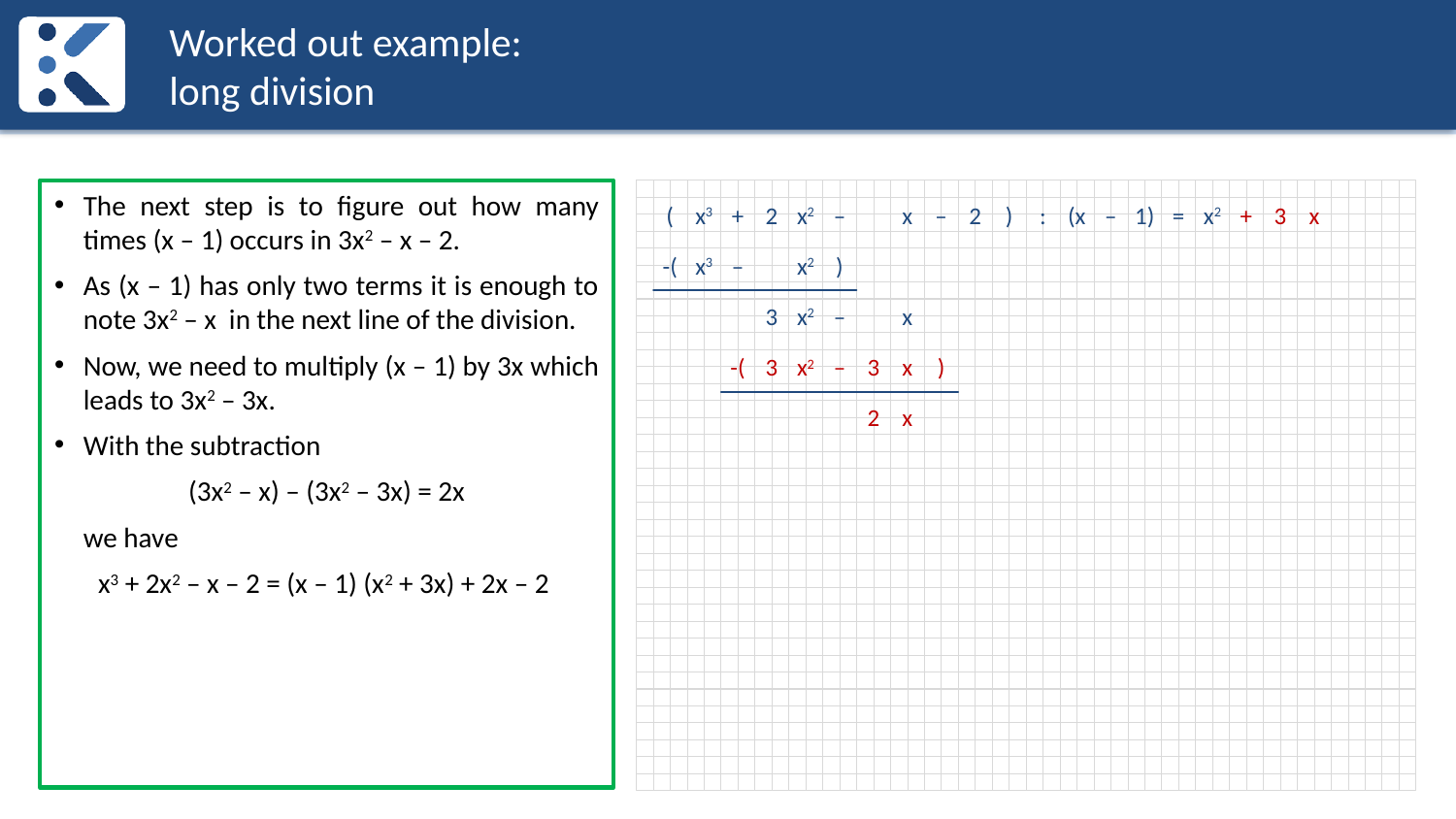

# Worked out example: long division
The next step is to figure out how many times (x – 1) occurs in 3x2 – x – 2.
As (x – 1) has only two terms it is enough to note 3x2 – x  in the next line of the division.
Now, we need to multiply (x – 1) by 3x which leads to 3x2 – 3x.
With the subtraction
(3x2 – x) – (3x2 – 3x) = 2x
	we have
x3 + 2x2 – x – 2 = (x – 1) (x2 + 3x) + 2x – 2

(
x3
+
2
x2
–

x
–
2
)
:
(x
–
1)
=
x2
+
3
x

-(
x3
–

x2
)

3
x2
–

x

-(
3
x2
–
3
x
)

2
x